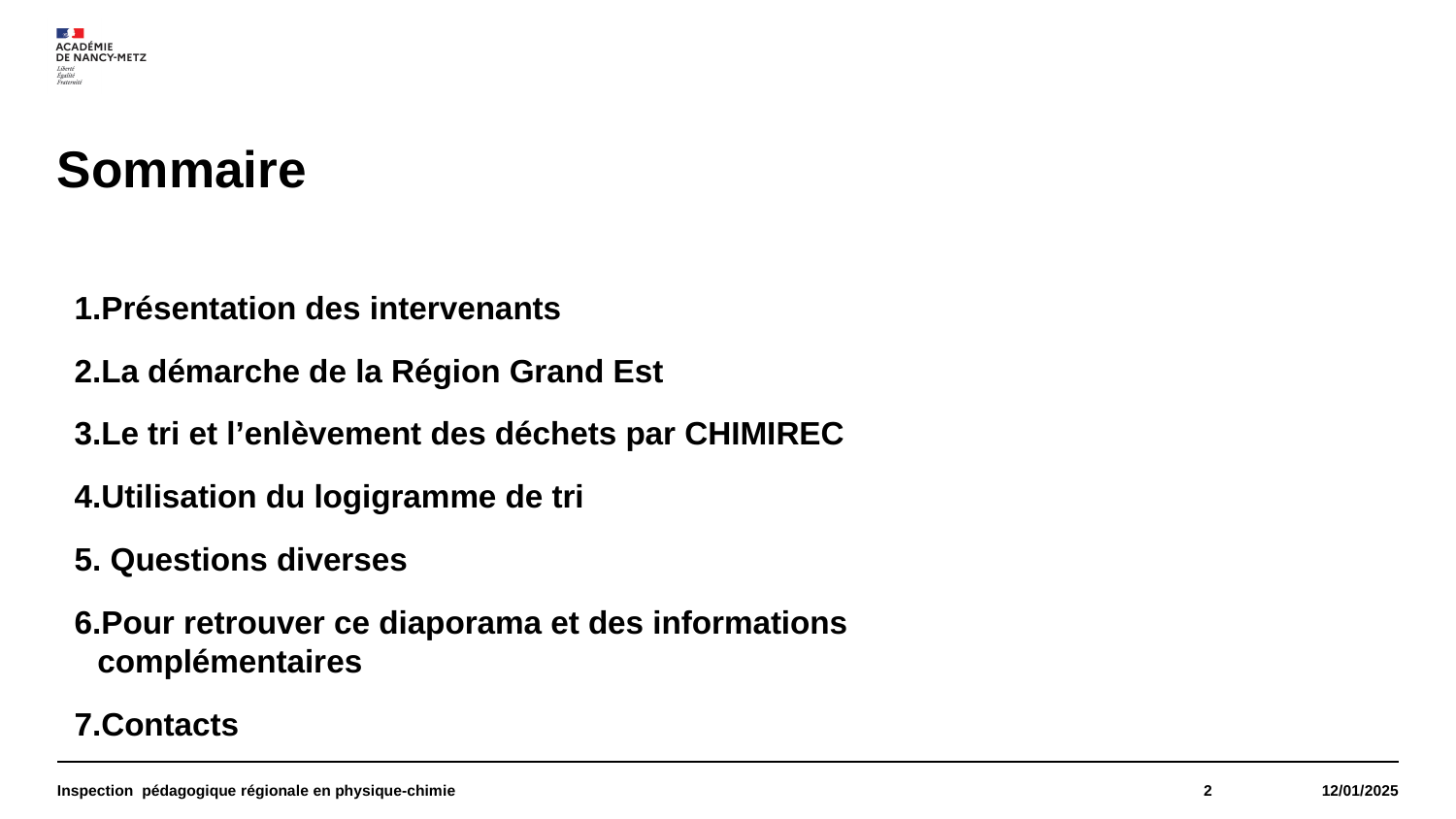

# Sommaire

Présentation des intervenants
La démarche de la Région Grand Est
Le tri et l’enlèvement des déchets par CHIMIREC
Utilisation du logigramme de tri
 Questions diverses
Pour retrouver ce diaporama et des informations complémentaires
Contacts

Inspection  pédagogique régionale en physique-chimie
2
12/01/2025